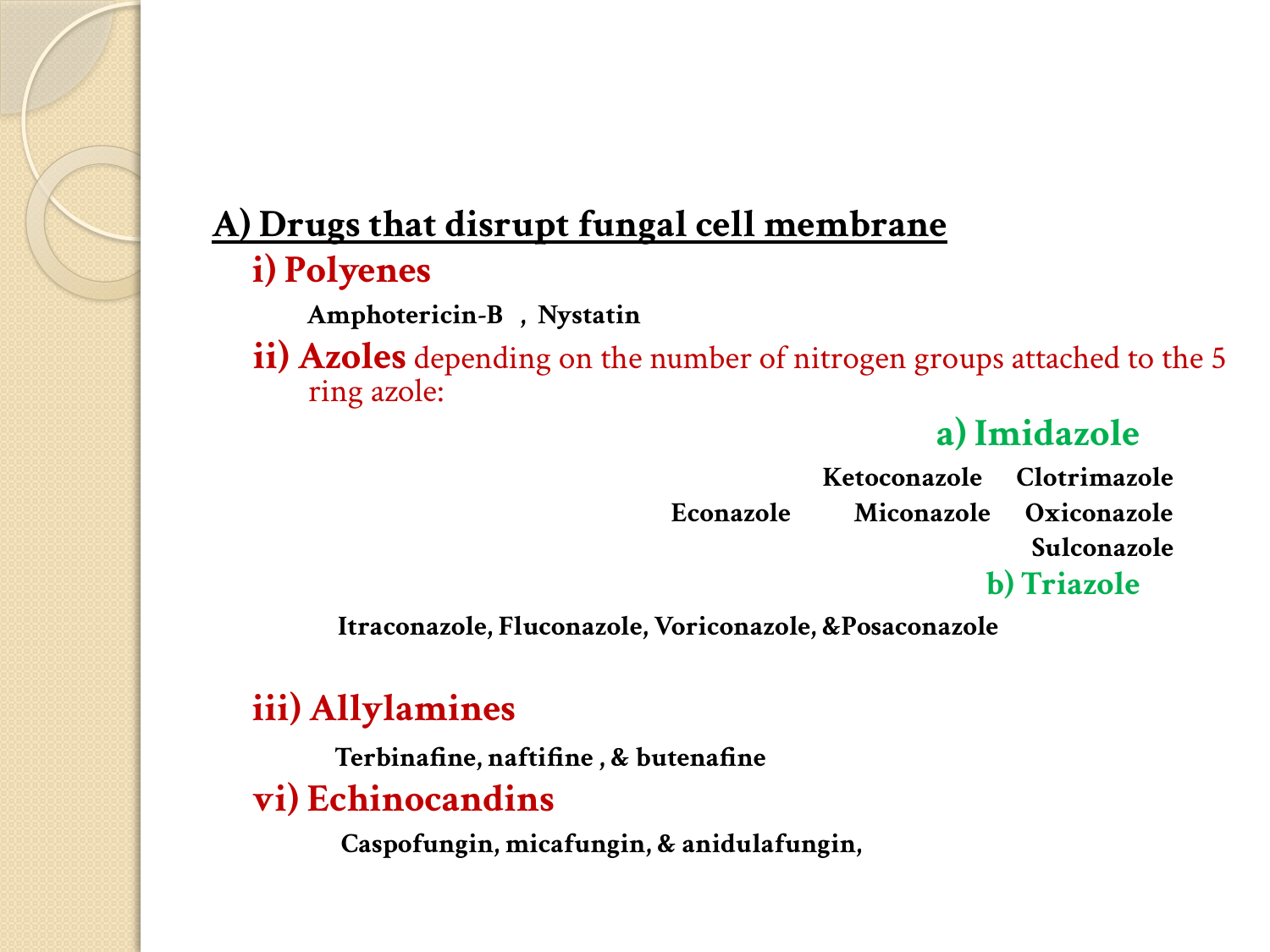

A) Drugs that disrupt fungal cell membrane
     i) Polyenes
              Amphotericin-B   ,  Nystatin
     ii) Azoles depending on the number of nitrogen groups attached to the 5 ring azole:
    a) Imidazole
	Ketoconazole      Clotrimazole
	Econazole           Miconazole      Oxiconazole
	Sulconazole
    b) Triazole
   		    Itraconazole, Fluconazole, Voriconazole, &Posaconazole

     iii) Allylamines
		   Terbinafine, naftifine , & butenafine
     vi) Echinocandins
		     Caspofungin, micafungin, & anidulafungin,